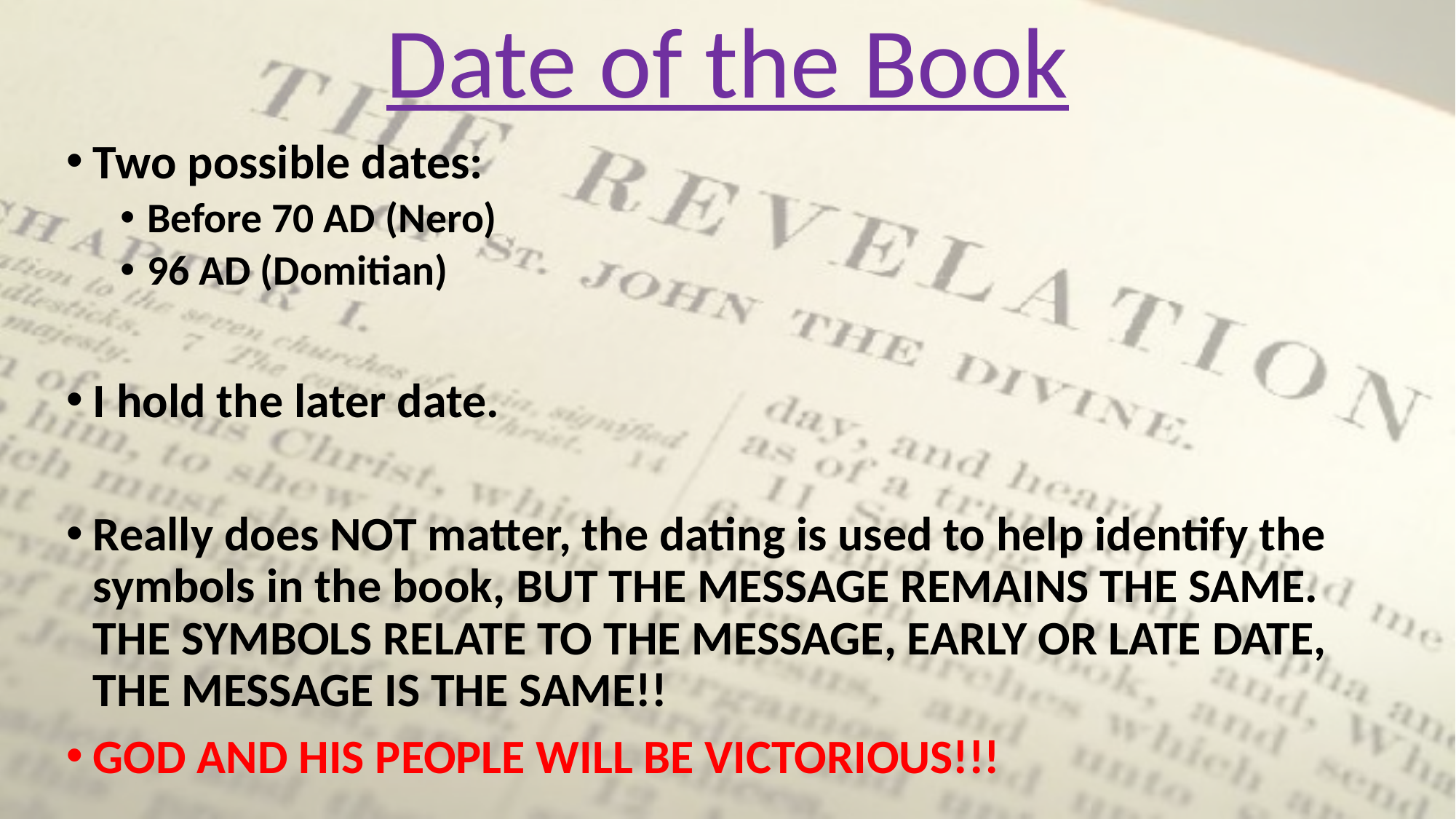

# Date of the Book
Two possible dates:
Before 70 AD (Nero)
96 AD (Domitian)

I hold the later date.

Really does NOT matter, the dating is used to help identify the symbols in the book, BUT THE MESSAGE REMAINS THE SAME.  THE SYMBOLS RELATE TO THE MESSAGE, EARLY OR LATE DATE, THE MESSAGE IS THE SAME!!
GOD AND HIS PEOPLE WILL BE VICTORIOUS!!!